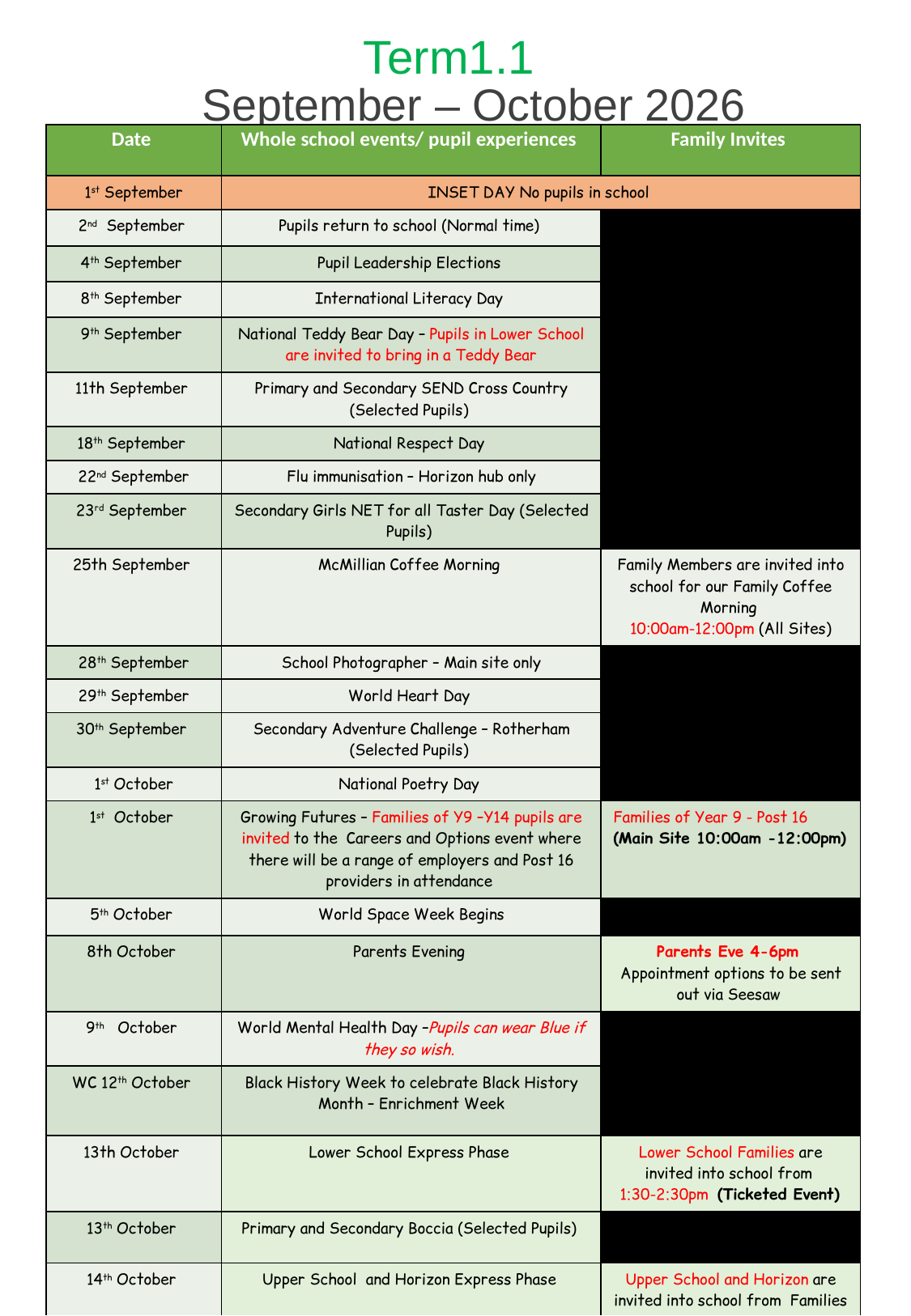

Term1.1
September – October 2026
| Date | Whole school events/ pupil experiences | Family Invites |
| --- | --- | --- |
| 1st September | INSET DAY No pupils in school |  |
| 2nd September | Pupils return to school (Normal time) |  |
| 4th September | Pupil Leadership Elections |  |
| 8th September | International Literacy Day |  |
| 9th September | National Teddy Bear Day – Pupils in Lower School are invited to bring in a Teddy Bear |  |
| 11th September | Primary and Secondary SEND Cross Country (Selected Pupils) |  |
| 18th September | National Respect Day |  |
| 22nd September | Flu immunisation – Horizon hub only |  |
| 23rd September | Secondary Girls NET for all Taster Day (Selected Pupils) |  |
| 25th September | McMillian Coffee Morning | Family Members are invited into school for our Family Coffee Morning 10:00am-12:00pm (All Sites) |
| 28th September | School Photographer – Main site only |  |
| 29th September | World Heart Day |  |
| 30th September | Secondary Adventure Challenge – Rotherham (Selected Pupils) |  |
| 1st October | National Poetry Day |  |
| 1st October | Growing Futures – Families of Y9 –Y14 pupils are invited to the Careers and Options event where there will be a range of employers and Post 16 providers in attendance | Families of Year 9 - Post 16 (Main Site 10:00am -12:00pm) |
| 5th October | World Space Week Begins |  |
| 8th October | Parents Evening | Parents Eve 4-6pm Appointment options to be sent out via Seesaw |
| 9th October | World Mental Health Day –Pupils can wear Blue if they so wish. |  |
| WC 12th October | Black History Week to celebrate Black History Month – Enrichment Week |  |
| 13th October | Lower School Express Phase | Lower School Families are invited into school from 1:30-2:30pm (Ticketed Event) |
| 13th October | Primary and Secondary Boccia (Selected Pupils) |  |
| 14th October | Upper School and Horizon Express Phase | Upper School and Horizon are invited into school from Families 1:30-2:30pm (Ticketed Event) |
| Friday 23rd October | House Event 1 and Pupils Break up for Half Term (Normal Time) |  |